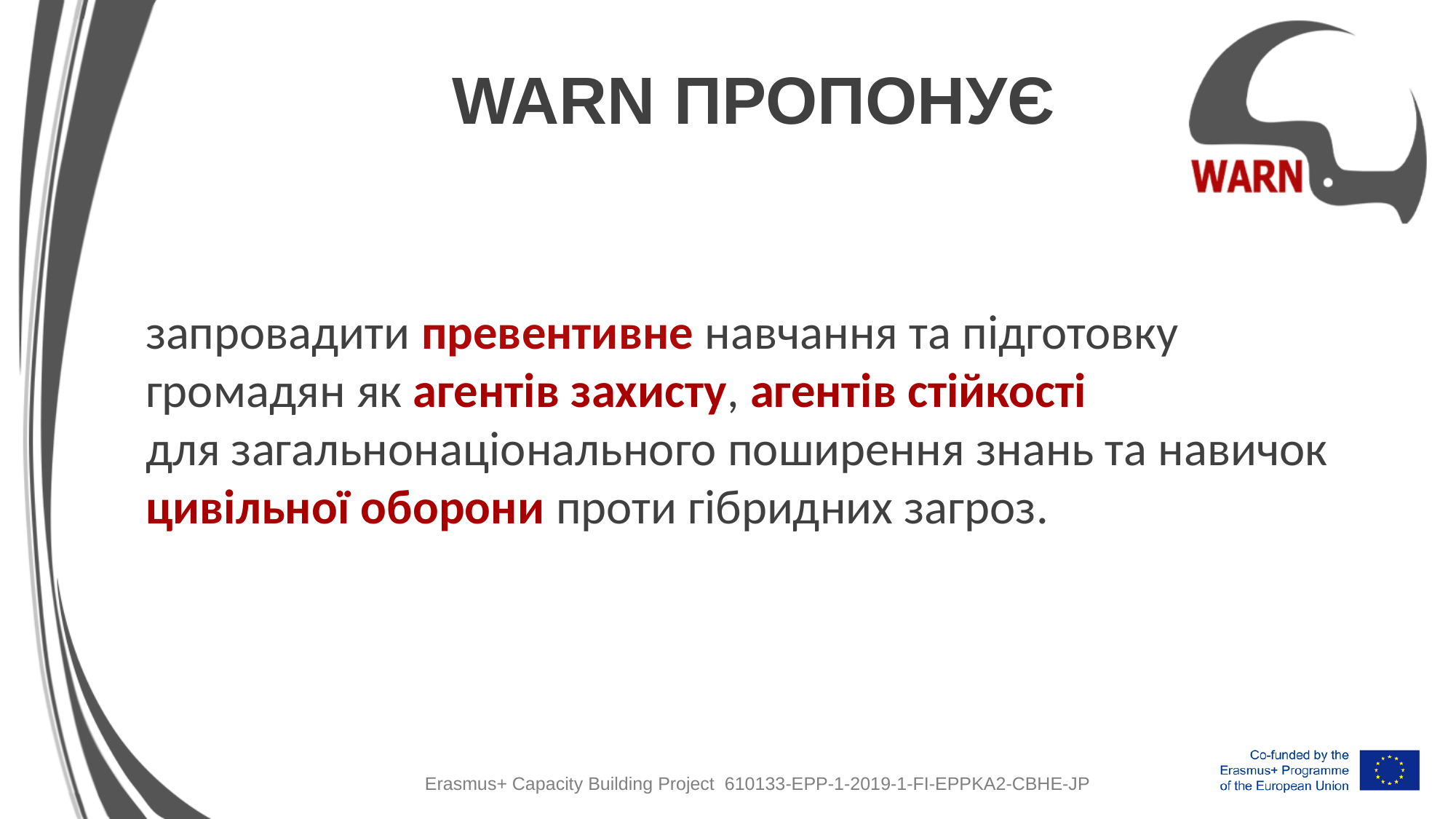

# WARN ПРОПОНУЄ
запровадити превентивне навчання та підготовку громадян як агентів захисту, агентів стійкості
для загальнонаціонального поширення знань та навичок цивільної оборони проти гібридних загроз.